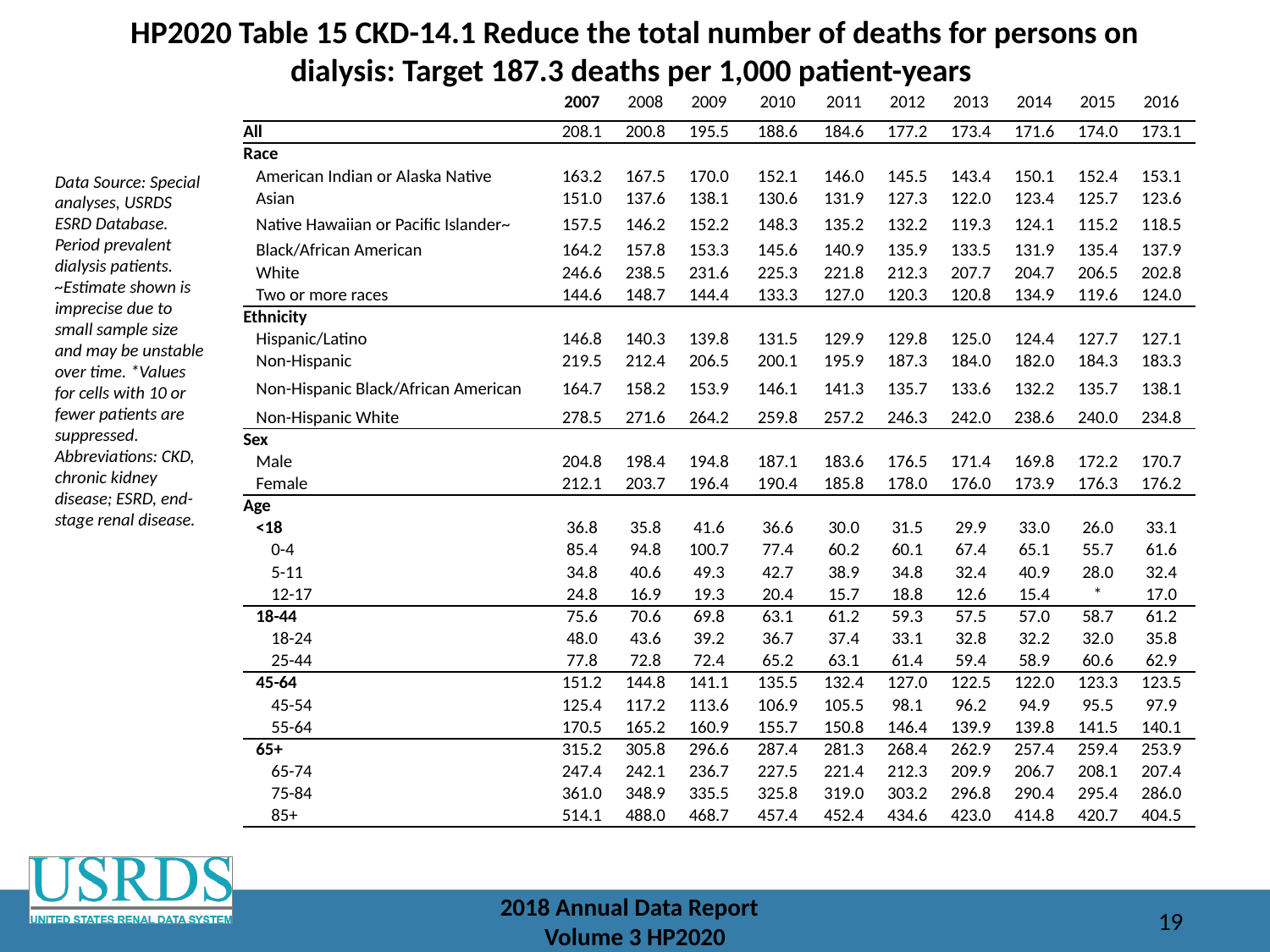

# HP2020 Table 15 CKD-14.1 Reduce the total number of deaths for persons on dialysis: Target 187.3 deaths per 1,000 patient-years
|  | 2007 | 2008 | 2009 | 2010 | 2011 | 2012 | 2013 | 2014 | 2015 | 2016 |
| --- | --- | --- | --- | --- | --- | --- | --- | --- | --- | --- |
| All | 208.1 | 200.8 | 195.5 | 188.6 | 184.6 | 177.2 | 173.4 | 171.6 | 174.0 | 173.1 |
| Race |  |  |  |  |  |  |  |  |  |  |
| American Indian or Alaska Native | 163.2 | 167.5 | 170.0 | 152.1 | 146.0 | 145.5 | 143.4 | 150.1 | 152.4 | 153.1 |
| Asian | 151.0 | 137.6 | 138.1 | 130.6 | 131.9 | 127.3 | 122.0 | 123.4 | 125.7 | 123.6 |
| Native Hawaiian or Pacific Islander~ | 157.5 | 146.2 | 152.2 | 148.3 | 135.2 | 132.2 | 119.3 | 124.1 | 115.2 | 118.5 |
| Black/African American | 164.2 | 157.8 | 153.3 | 145.6 | 140.9 | 135.9 | 133.5 | 131.9 | 135.4 | 137.9 |
| White | 246.6 | 238.5 | 231.6 | 225.3 | 221.8 | 212.3 | 207.7 | 204.7 | 206.5 | 202.8 |
| Two or more races | 144.6 | 148.7 | 144.4 | 133.3 | 127.0 | 120.3 | 120.8 | 134.9 | 119.6 | 124.0 |
| Ethnicity |  |  |  |  |  |  |  |  |  |  |
| Hispanic/Latino | 146.8 | 140.3 | 139.8 | 131.5 | 129.9 | 129.8 | 125.0 | 124.4 | 127.7 | 127.1 |
| Non-Hispanic | 219.5 | 212.4 | 206.5 | 200.1 | 195.9 | 187.3 | 184.0 | 182.0 | 184.3 | 183.3 |
| Non-Hispanic Black/African American | 164.7 | 158.2 | 153.9 | 146.1 | 141.3 | 135.7 | 133.6 | 132.2 | 135.7 | 138.1 |
| Non-Hispanic White | 278.5 | 271.6 | 264.2 | 259.8 | 257.2 | 246.3 | 242.0 | 238.6 | 240.0 | 234.8 |
| Sex |  |  |  |  |  |  |  |  |  |  |
| Male | 204.8 | 198.4 | 194.8 | 187.1 | 183.6 | 176.5 | 171.4 | 169.8 | 172.2 | 170.7 |
| Female | 212.1 | 203.7 | 196.4 | 190.4 | 185.8 | 178.0 | 176.0 | 173.9 | 176.3 | 176.2 |
| Age |  |  |  |  |  |  |  |  |  |  |
| <18 | 36.8 | 35.8 | 41.6 | 36.6 | 30.0 | 31.5 | 29.9 | 33.0 | 26.0 | 33.1 |
| 0-4 | 85.4 | 94.8 | 100.7 | 77.4 | 60.2 | 60.1 | 67.4 | 65.1 | 55.7 | 61.6 |
| 5-11 | 34.8 | 40.6 | 49.3 | 42.7 | 38.9 | 34.8 | 32.4 | 40.9 | 28.0 | 32.4 |
| 12-17 | 24.8 | 16.9 | 19.3 | 20.4 | 15.7 | 18.8 | 12.6 | 15.4 | \* | 17.0 |
| 18-44 | 75.6 | 70.6 | 69.8 | 63.1 | 61.2 | 59.3 | 57.5 | 57.0 | 58.7 | 61.2 |
| 18-24 | 48.0 | 43.6 | 39.2 | 36.7 | 37.4 | 33.1 | 32.8 | 32.2 | 32.0 | 35.8 |
| 25-44 | 77.8 | 72.8 | 72.4 | 65.2 | 63.1 | 61.4 | 59.4 | 58.9 | 60.6 | 62.9 |
| 45-64 | 151.2 | 144.8 | 141.1 | 135.5 | 132.4 | 127.0 | 122.5 | 122.0 | 123.3 | 123.5 |
| 45-54 | 125.4 | 117.2 | 113.6 | 106.9 | 105.5 | 98.1 | 96.2 | 94.9 | 95.5 | 97.9 |
| 55-64 | 170.5 | 165.2 | 160.9 | 155.7 | 150.8 | 146.4 | 139.9 | 139.8 | 141.5 | 140.1 |
| 65+ | 315.2 | 305.8 | 296.6 | 287.4 | 281.3 | 268.4 | 262.9 | 257.4 | 259.4 | 253.9 |
| 65-74 | 247.4 | 242.1 | 236.7 | 227.5 | 221.4 | 212.3 | 209.9 | 206.7 | 208.1 | 207.4 |
| 75-84 | 361.0 | 348.9 | 335.5 | 325.8 | 319.0 | 303.2 | 296.8 | 290.4 | 295.4 | 286.0 |
| 85+ | 514.1 | 488.0 | 468.7 | 457.4 | 452.4 | 434.6 | 423.0 | 414.8 | 420.7 | 404.5 |
Data Source: Special analyses, USRDS ESRD Database. Period prevalent dialysis patients. ~Estimate shown is imprecise due to small sample size and may be unstable over time. *Values for cells with 10 or fewer patients are suppressed. Abbreviations: CKD, chronic kidney disease; ESRD, end-stage renal disease.

2018 Annual Data Report
Volume 3 HP2020
19